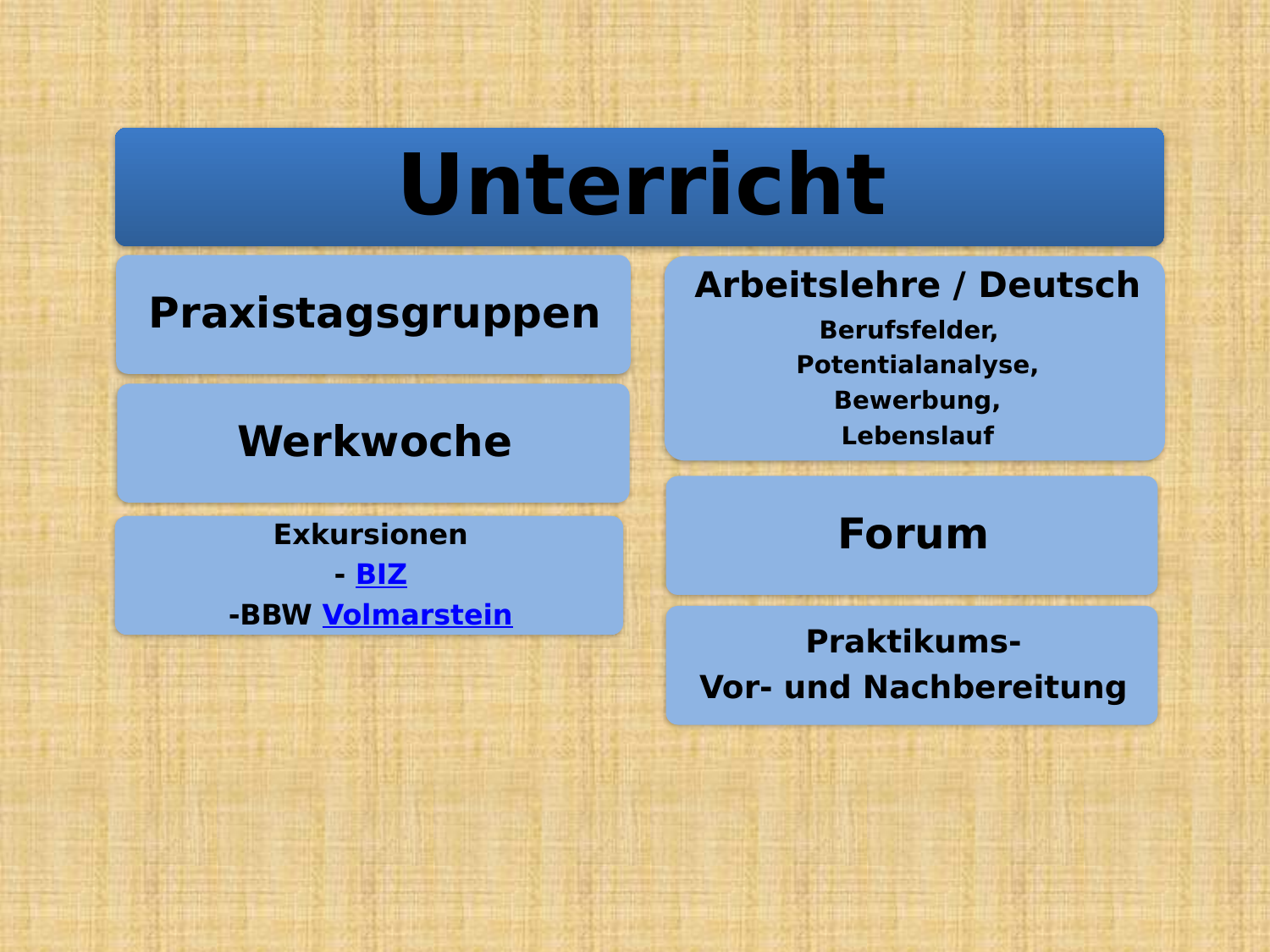

Unterricht
Praxistagsgruppen
Werkwoche
Exkursionen
- BIZ
-BBW Volmarstein
Arbeitslehre / Deutsch
Berufsfelder,
Potentialanalyse,
 Bewerbung,
Lebenslauf
Forum
Praktikums-
Vor- und Nachbereitung